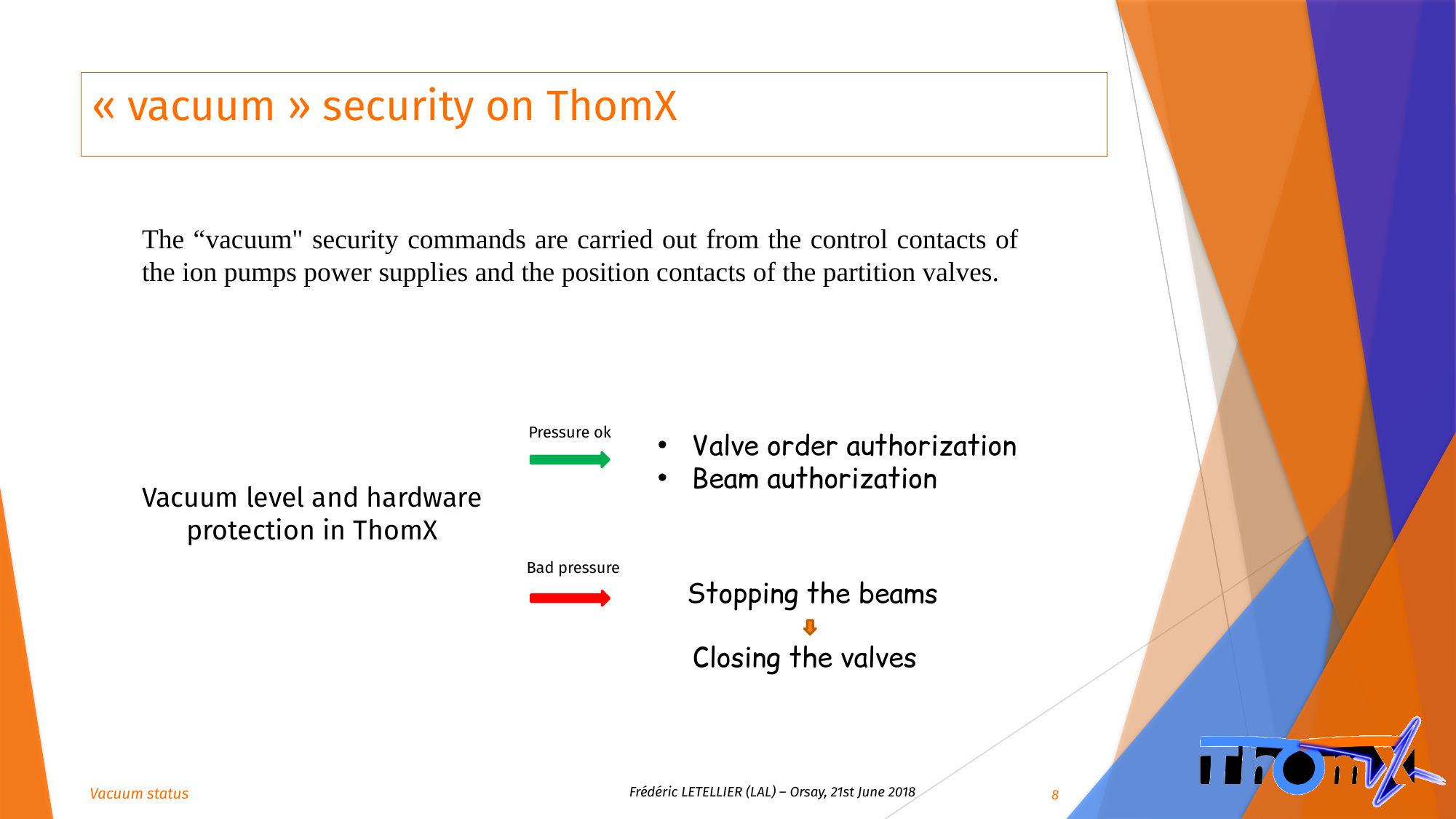

# « vacuum » security on ThomX
The “vacuum" security commands are carried out from the control contacts of the ion pumps power supplies and the position contacts of the partition valves.
Pressure ok
Valve order authorization
Beam authorization

Vacuum level and hardware protection in ThomX
Bad pressure
Stopping the beams

Closing the valves
8